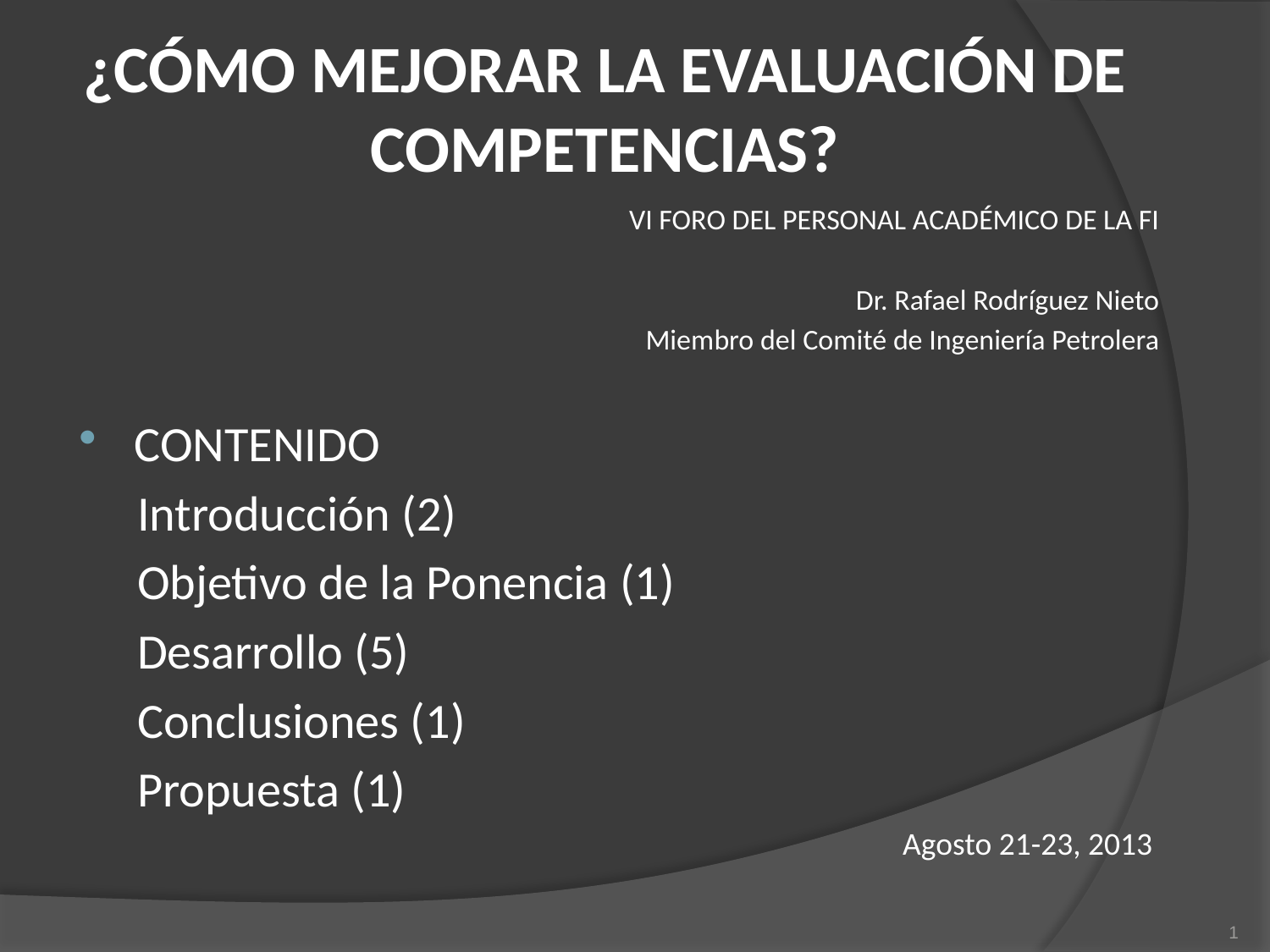

# ¿CÓMO MEJORAR LA EVALUACIÓN DE COMPETENCIAS?
VI FORO DEL PERSONAL ACADÉMICO DE LA FI

Dr. Rafael Rodríguez Nieto
Miembro del Comité de Ingeniería Petrolera
CONTENIDO
     Introducción (2)
     Objetivo de la Ponencia (1)
     Desarrollo (5)
     Conclusiones (1)
     Propuesta (1)
Agosto 21-23, 2013
1